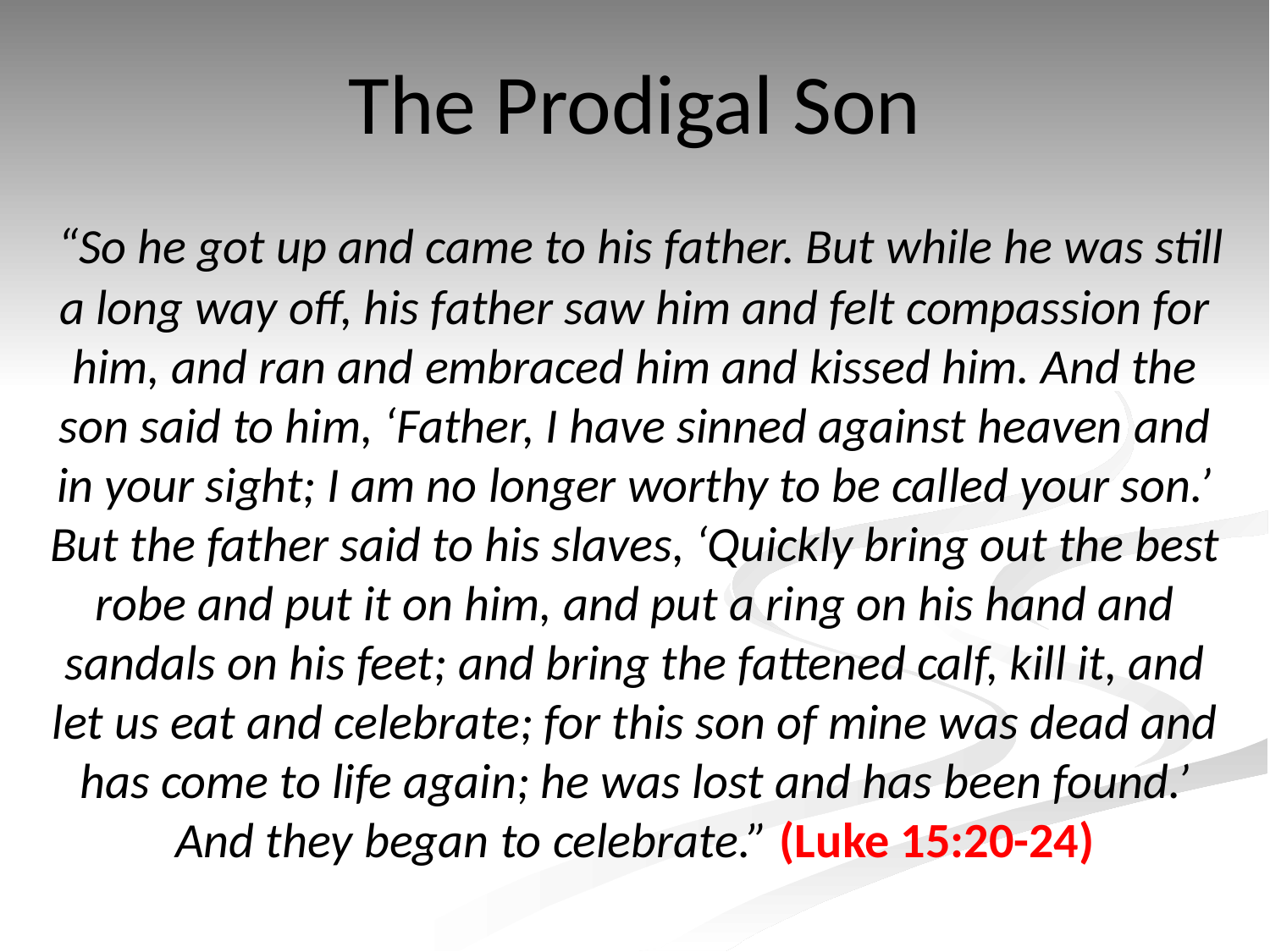

The Prodigal Son
 “So he got up and came to his father. But while he was still a long way off, his father saw him and felt compassion for him, and ran and embraced him and kissed him. And the son said to him, ‘Father, I have sinned against heaven and in your sight; I am no longer worthy to be called your son.’ But the father said to his slaves, ‘Quickly bring out the best robe and put it on him, and put a ring on his hand and sandals on his feet; and bring the fattened calf, kill it, and let us eat and celebrate; for this son of mine was dead and has come to life again; he was lost and has been found.’ And they began to celebrate.” (Luke 15:20-24)